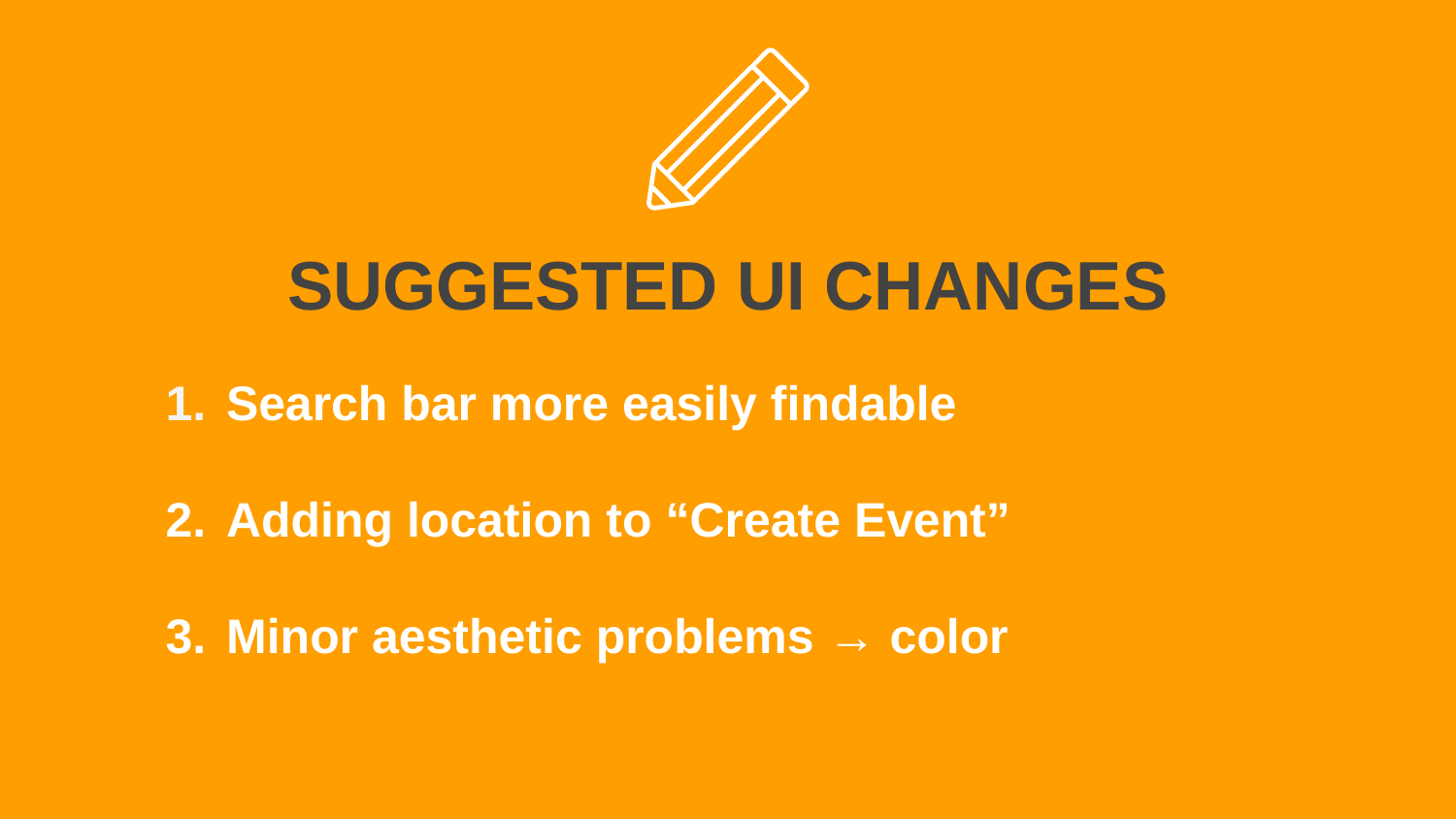

SUGGESTED UI CHANGES

Search bar more easily findable

Adding location to “Create Event”

Minor aesthetic problems → color